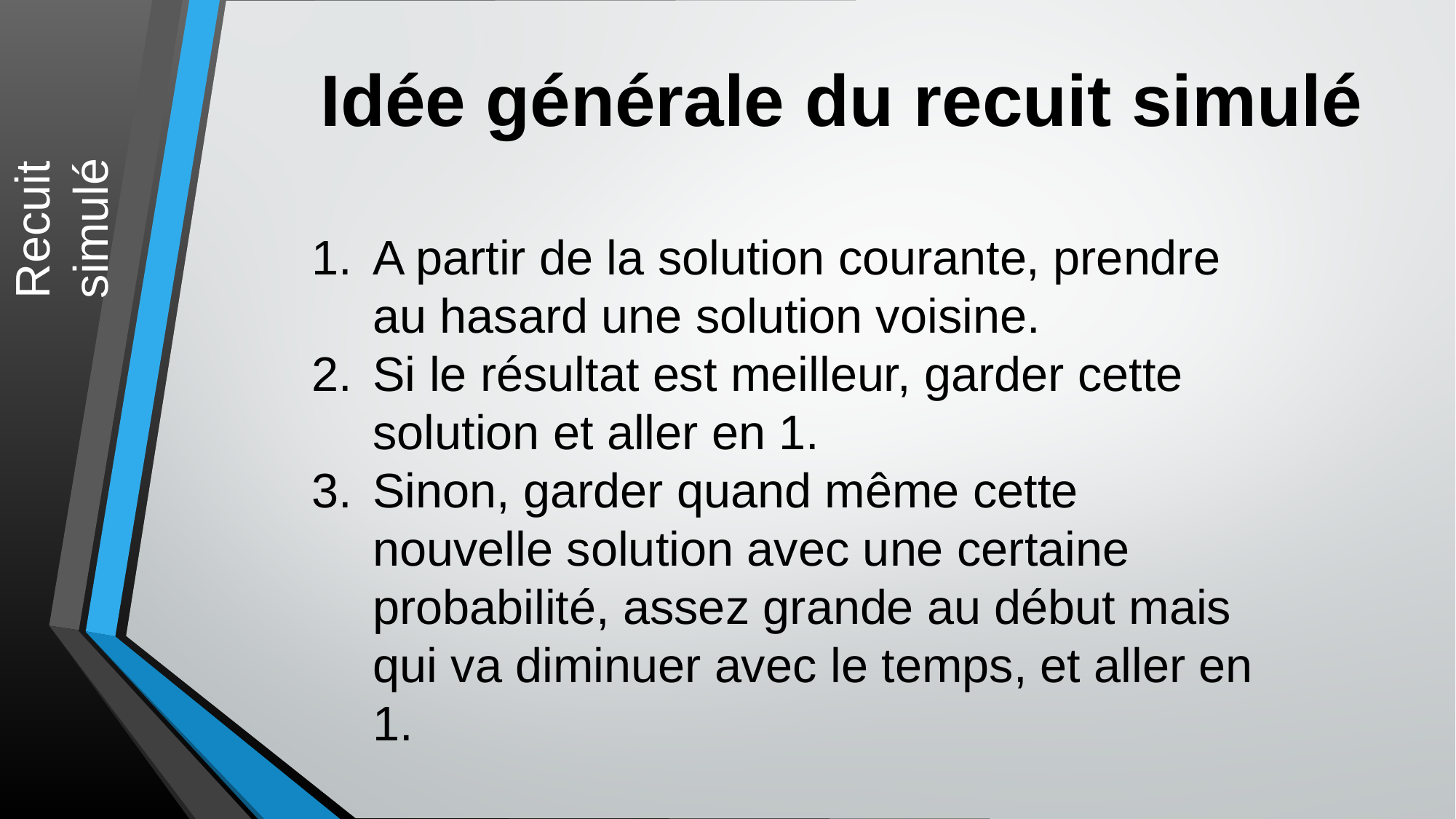

Idée générale du recuit simulé
# Recuit simulé
A partir de la solution courante, prendre au hasard une solution voisine.
Si le résultat est meilleur, garder cette solution et aller en 1.
Sinon, garder quand même cette nouvelle solution avec une certaine probabilité, assez grande au début mais qui va diminuer avec le temps, et aller en 1.